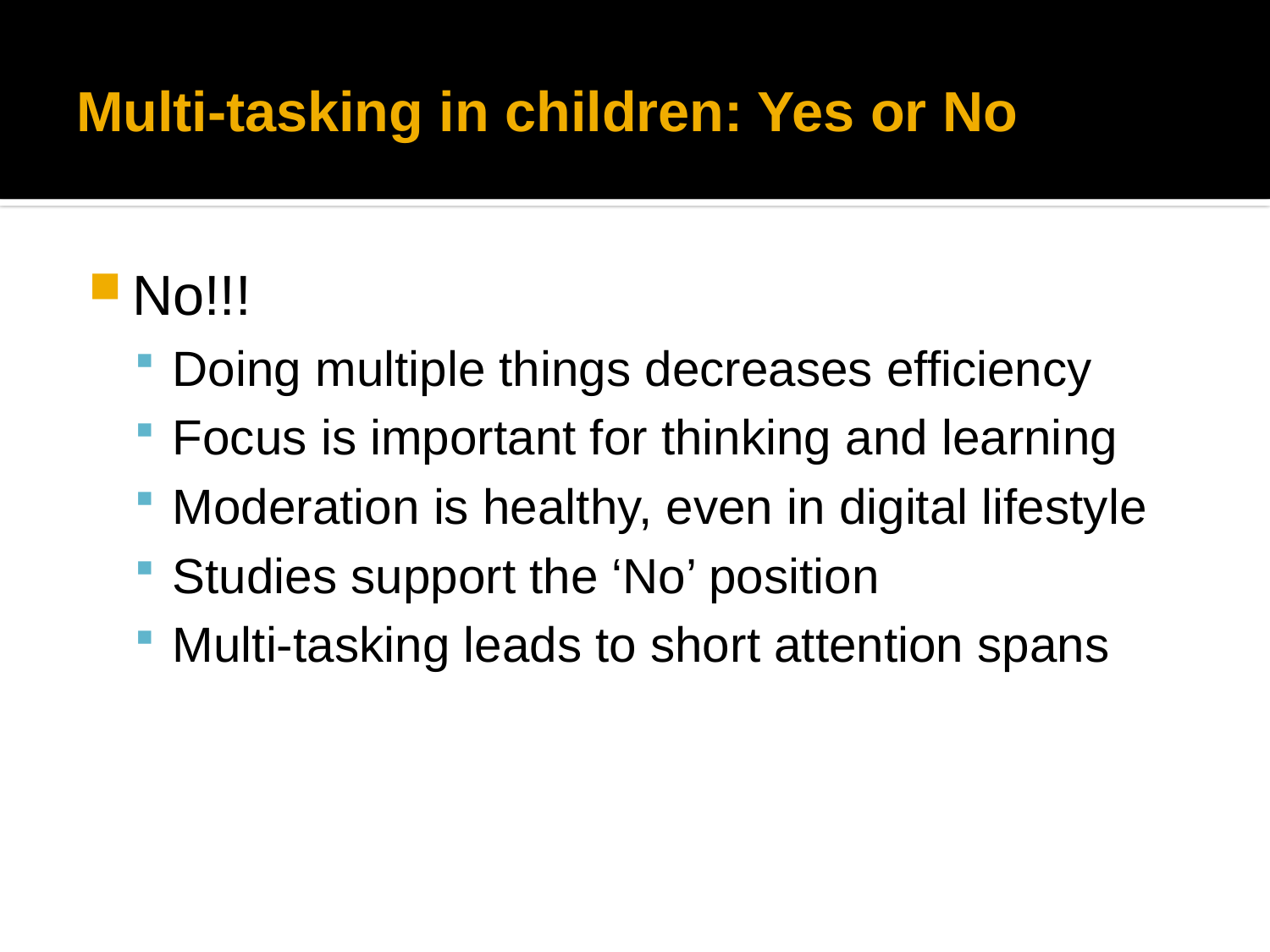

# Multi-tasking in children: Yes or No
No!!!
Doing multiple things decreases efficiency
Focus is important for thinking and learning
Moderation is healthy, even in digital lifestyle
Studies support the ‘No’ position
Multi-tasking leads to short attention spans